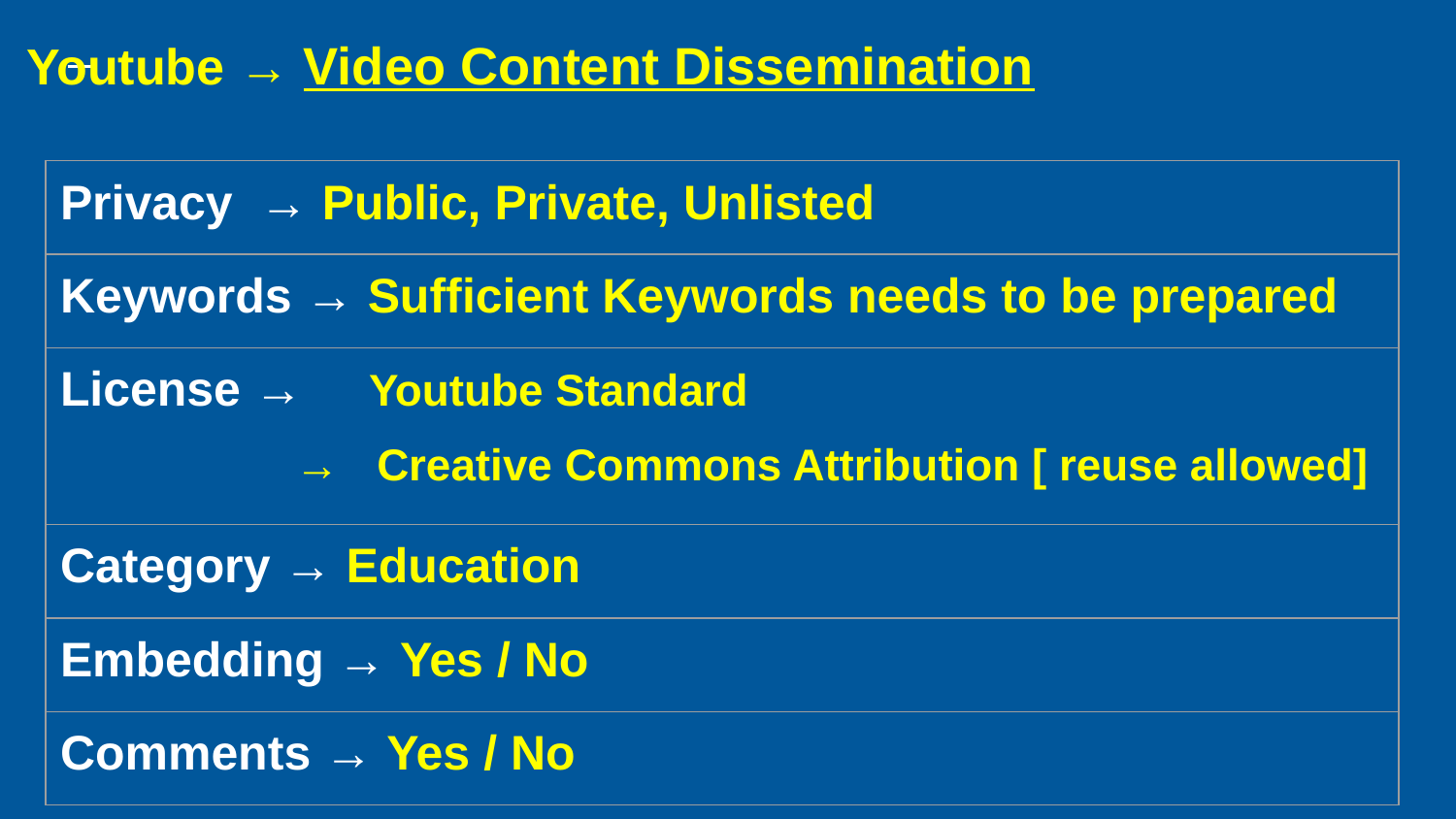

# Youtube → Video Content Dissemination

| Privacy → Public, Private, Unlisted |
| --- |
| Keywords → Sufficient Keywords needs to be prepared |
| License → Youtube Standard → Creative Commons Attribution [ reuse allowed] |
| Category → Education |
| Embedding → Yes / No |
| Comments → Yes / No |